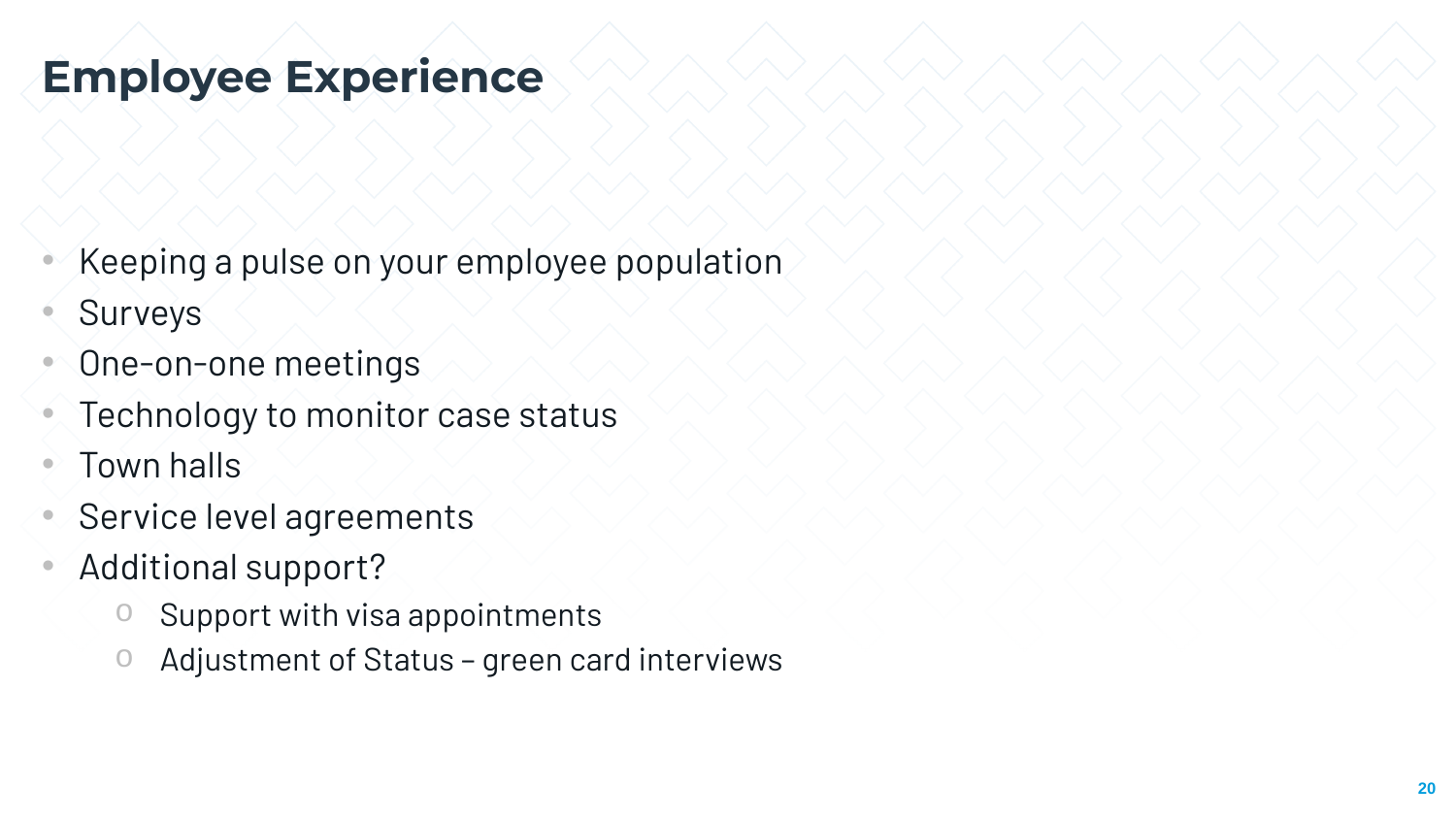

Employee Experience

Keeping a pulse on your employee population
Surveys
One-on-one meetings
Technology to monitor case status
Town halls
Service level agreements
Additional support?
Support with visa appointments
Adjustment of Status – green card interviews